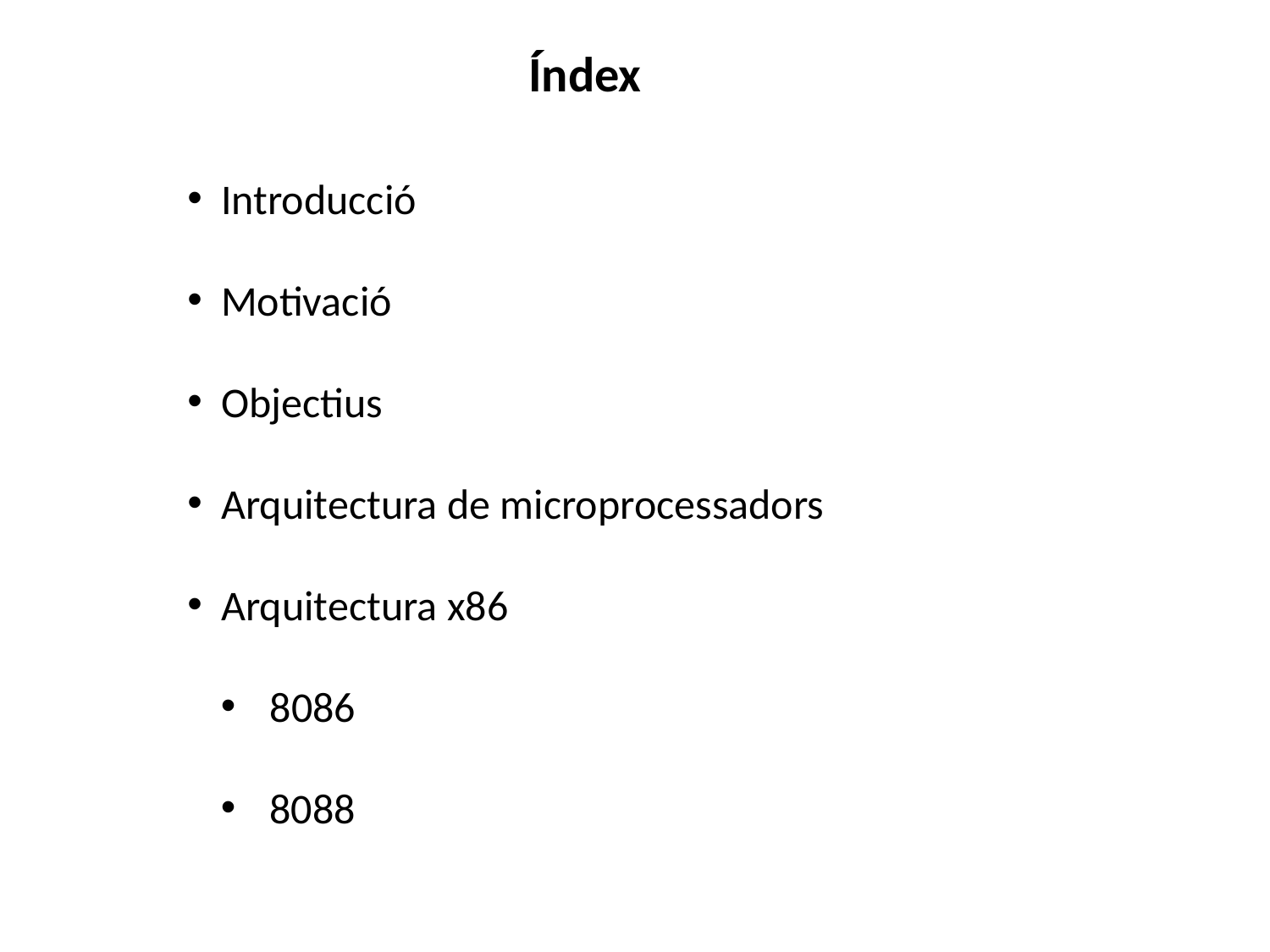

Índex
  Introducció

  Motivació

  Objectius

  Arquitectura de microprocessadors

  Arquitectura x86

  8086

  8088